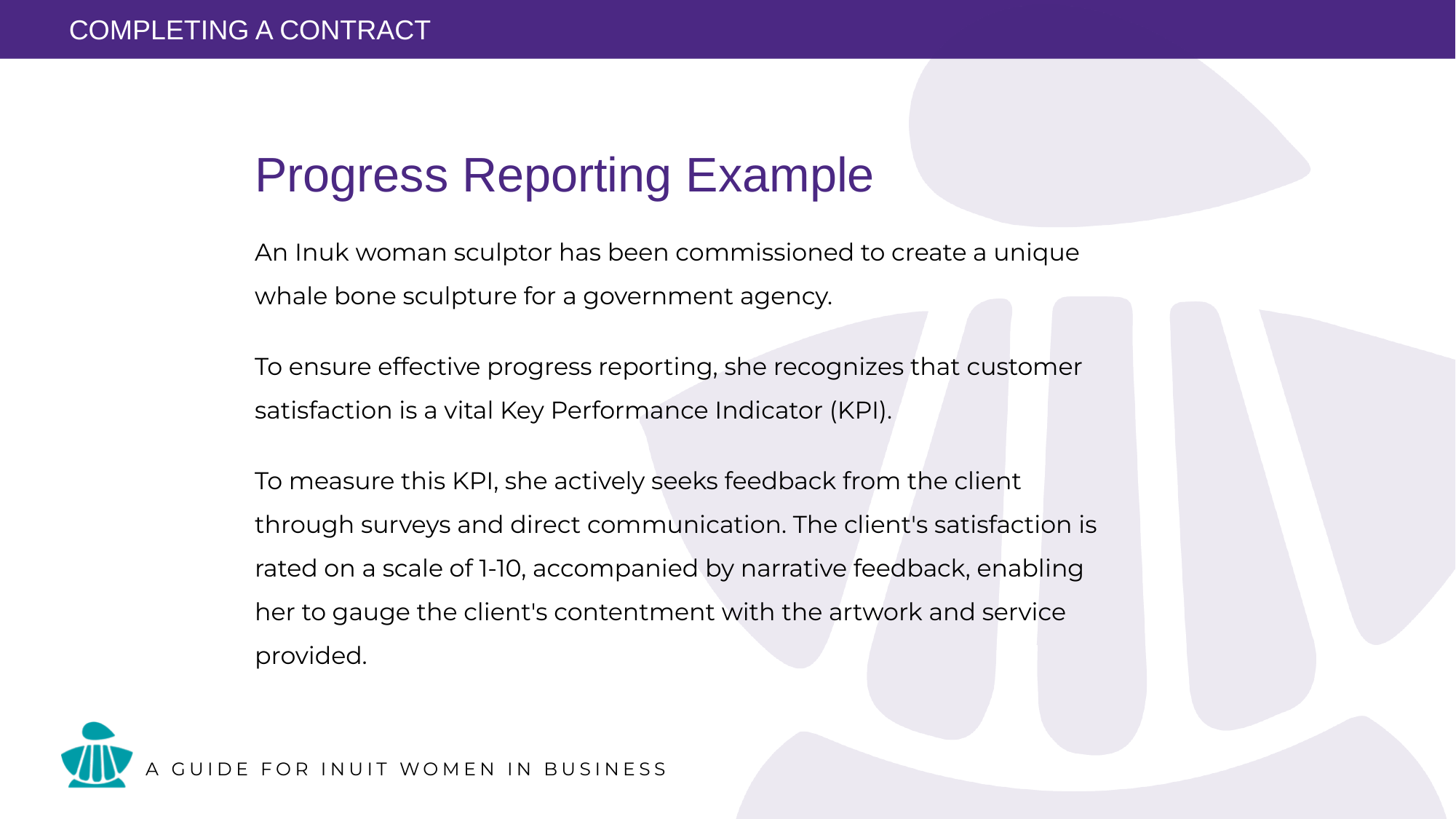

28
Progress Reporting Example
An Inuk woman sculptor has been commissioned to create a unique whale bone sculpture for a government agency.
To ensure effective progress reporting, she recognizes that customer satisfaction is a vital Key Performance Indicator (KPI).
To measure this KPI, she actively seeks feedback from the client through surveys and direct communication. The client's satisfaction is rated on a scale of 1-10, accompanied by narrative feedback, enabling her to gauge the client's contentment with the artwork and service provided.